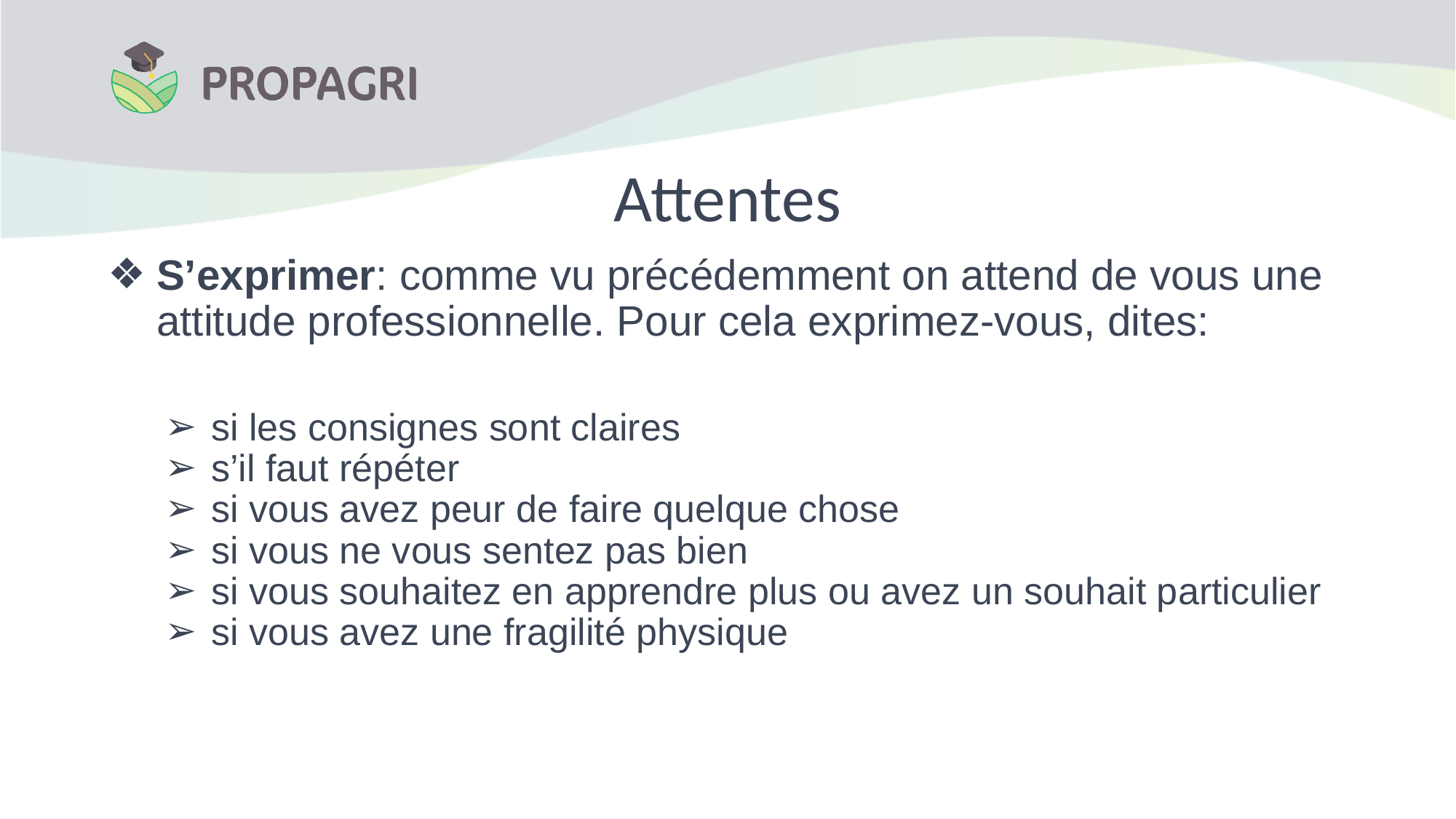

# Attentes
S’exprimer: comme vu précédemment on attend de vous une attitude professionnelle. Pour cela exprimez-vous, dites:

si les consignes sont claires
s’il faut répéter
si vous avez peur de faire quelque chose
si vous ne vous sentez pas bien
si vous souhaitez en apprendre plus ou avez un souhait particulier
si vous avez une fragilité physique